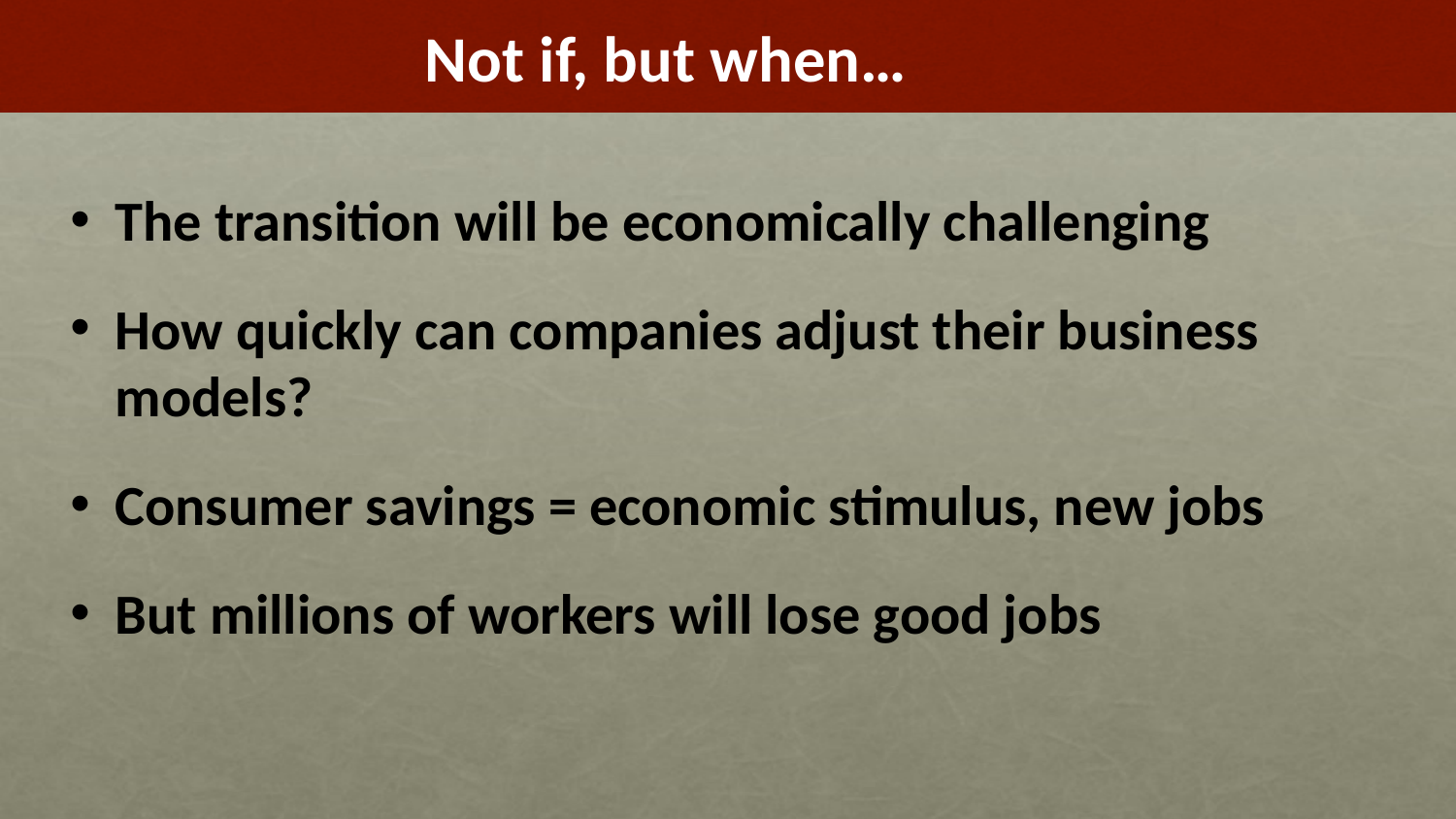

# Not if, but when…
The transition will be economically challenging
How quickly can companies adjust their business models?
Consumer savings = economic stimulus, new jobs
But millions of workers will lose good jobs